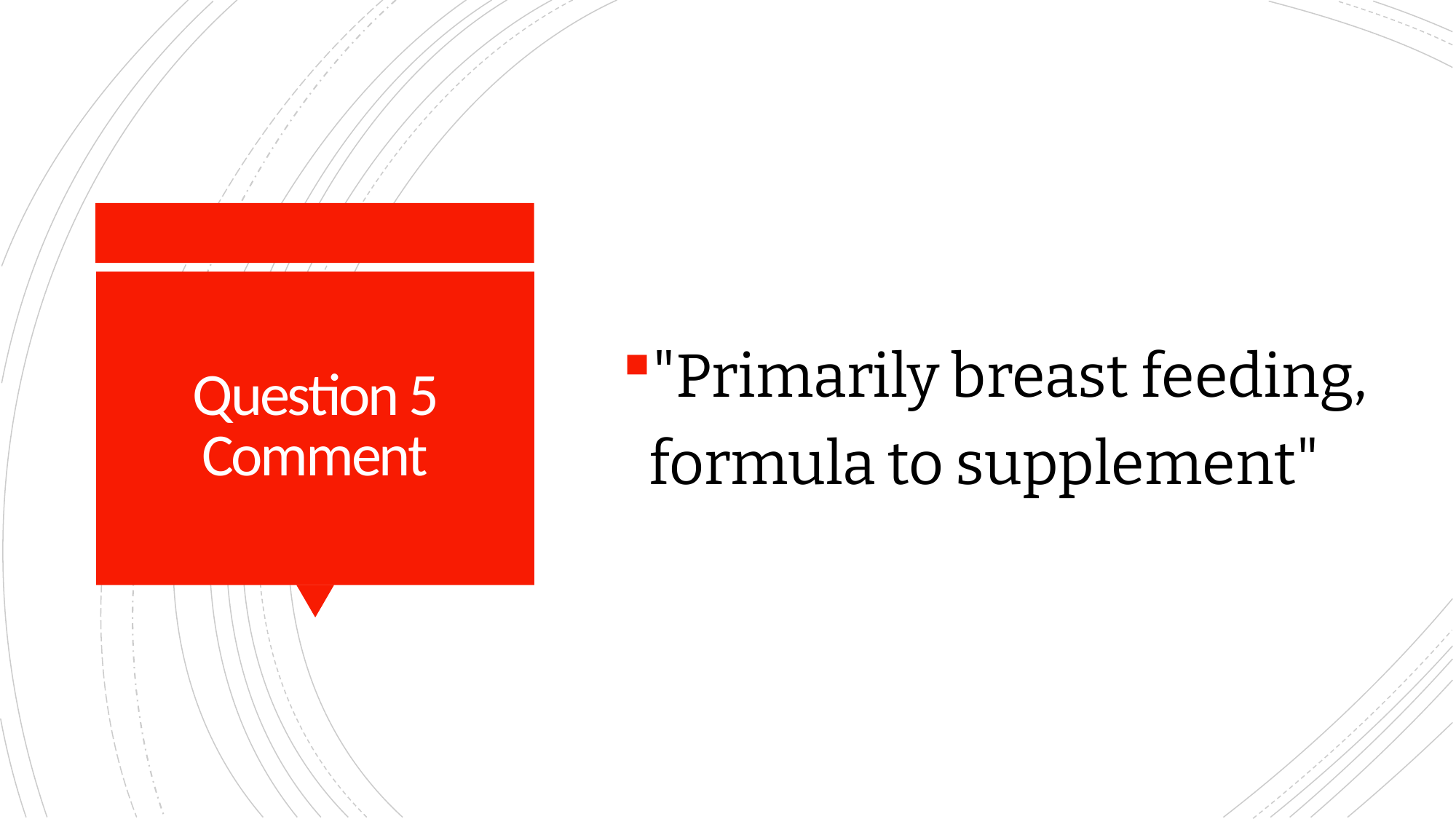

"Primarily breast feeding, formula to supplement"
# Question 5 Comment